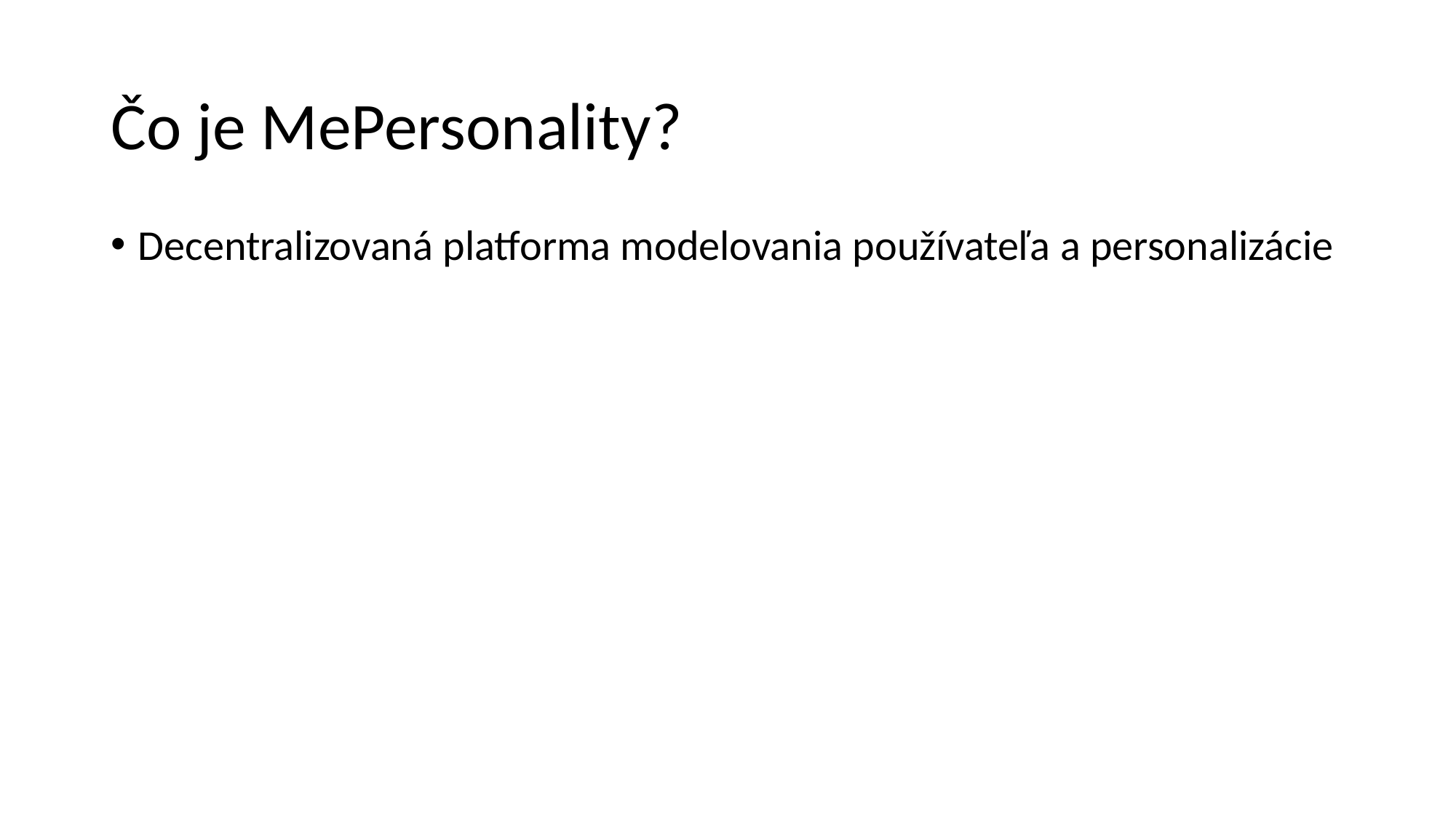

# Čo je MePersonality?
Decentralizovaná platforma modelovania používateľa a personalizácie